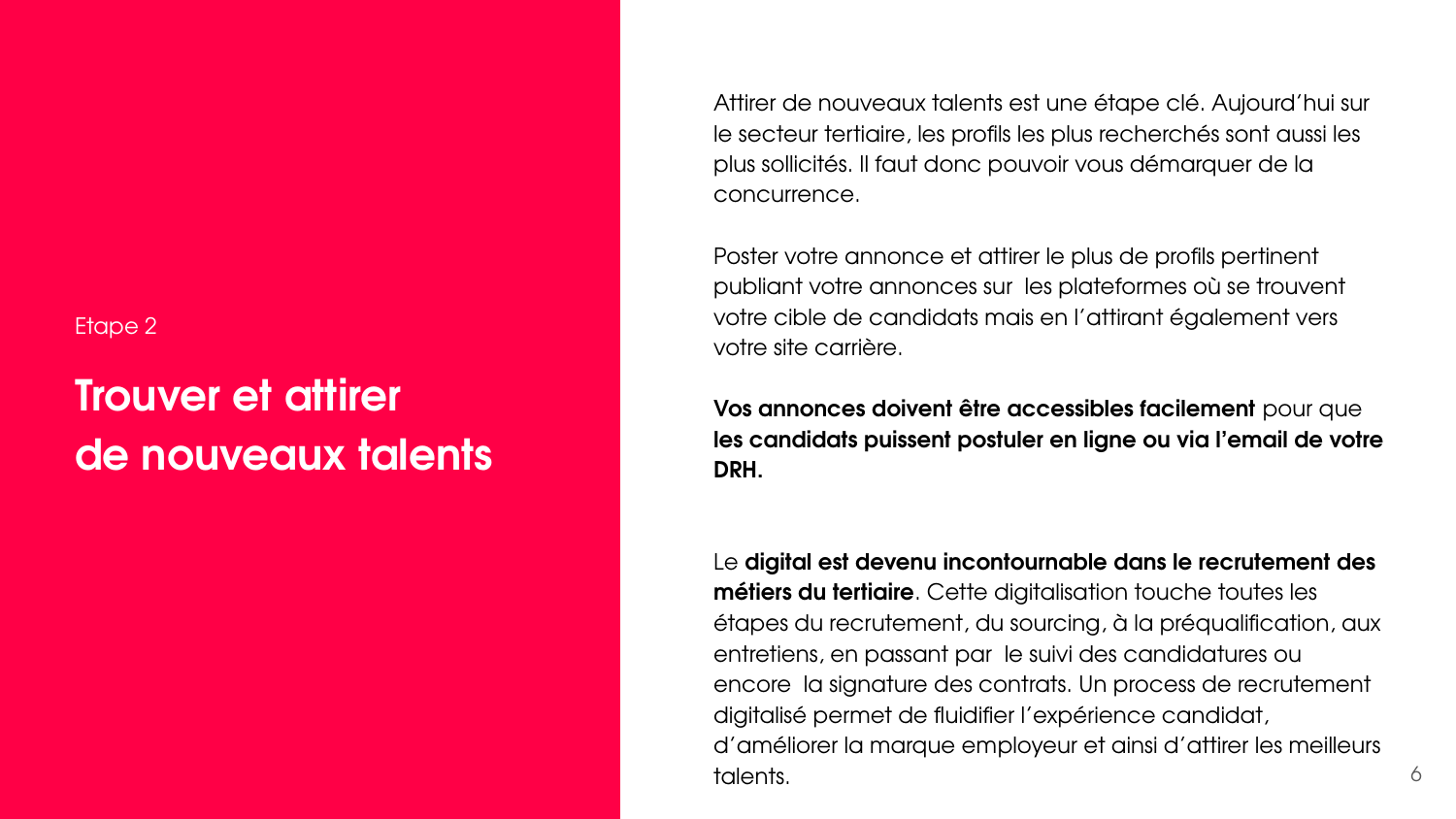

Attirer de nouveaux talents est une étape clé. Aujourd’hui sur le secteur tertiaire, les profils les plus recherchés sont aussi les plus sollicités. Il faut donc pouvoir vous démarquer de la concurrence.

Poster votre annonce et attirer le plus de profils pertinent publiant votre annonces sur  les plateformes où se trouvent votre cible de candidats mais en l’attirant également vers votre site carrière.

Vos annonces doivent être accessibles facilement pour que les candidats puissent postuler en ligne ou via l’email de votre DRH.

Le digital est devenu incontournable dans le recrutement des métiers du tertiaire. Cette digitalisation touche toutes les étapes du recrutement, du sourcing, à la préqualification, aux entretiens, en passant par  le suivi des candidatures ou encore  la signature des contrats. Un process de recrutement digitalisé permet de fluidifier l’expérience candidat, d’améliorer la marque employeur et ainsi d’attirer les meilleurs talents.

Trouver et attirer
de nouveaux talents

Etape 2
6